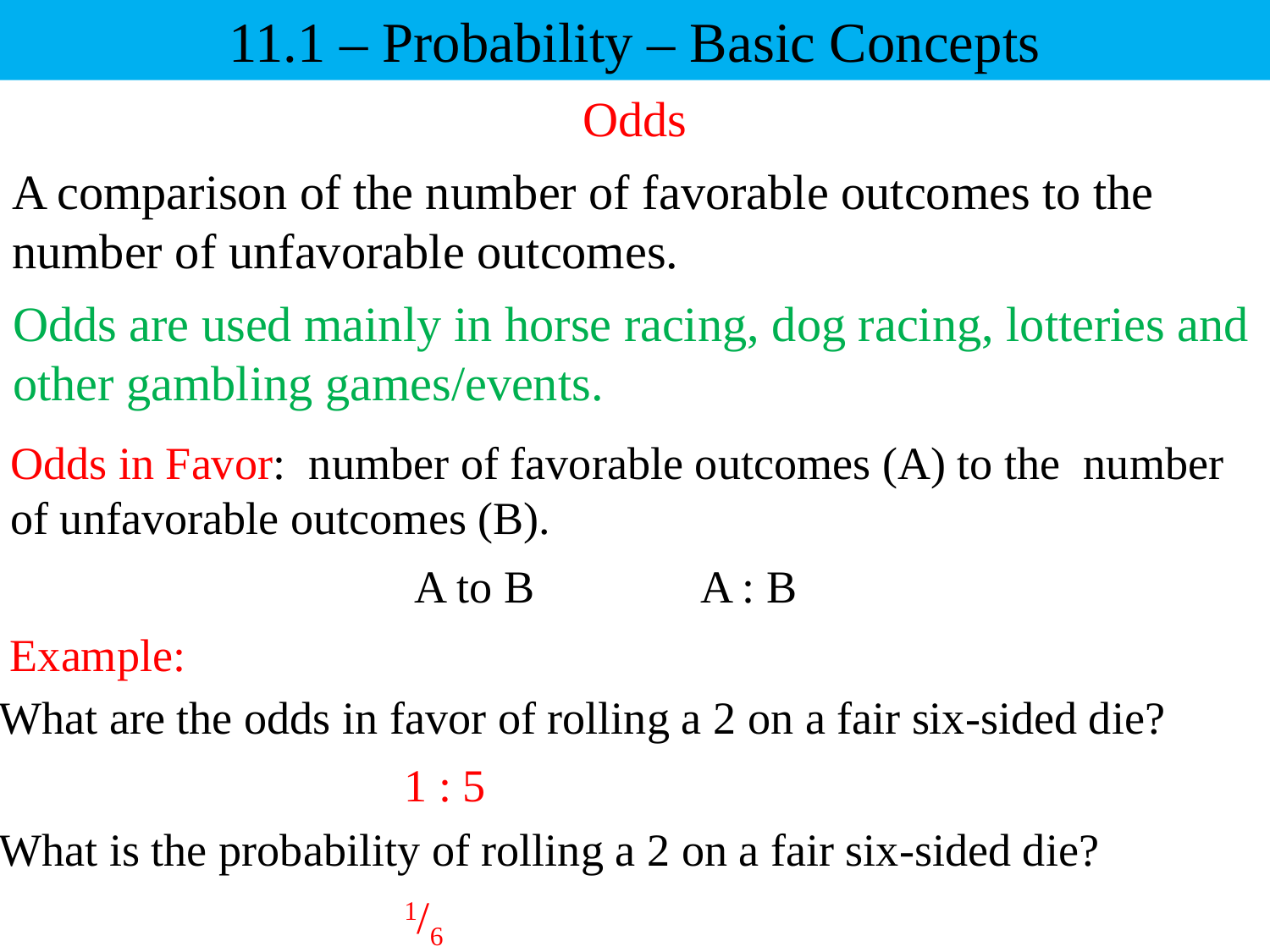

11.1 – Probability – Basic Concepts
Odds
A comparison of the number of favorable outcomes to the number of unfavorable outcomes.
Odds are used mainly in horse racing, dog racing, lotteries and other gambling games/events.
Odds in Favor:  number of favorable outcomes (A) to the  number of unfavorable outcomes (B).
A to B
A : B
Example:
What are the odds in favor of rolling a 2 on a fair six-sided die?
1 : 5
What is the probability of rolling a 2 on a fair six-sided die?
1/6